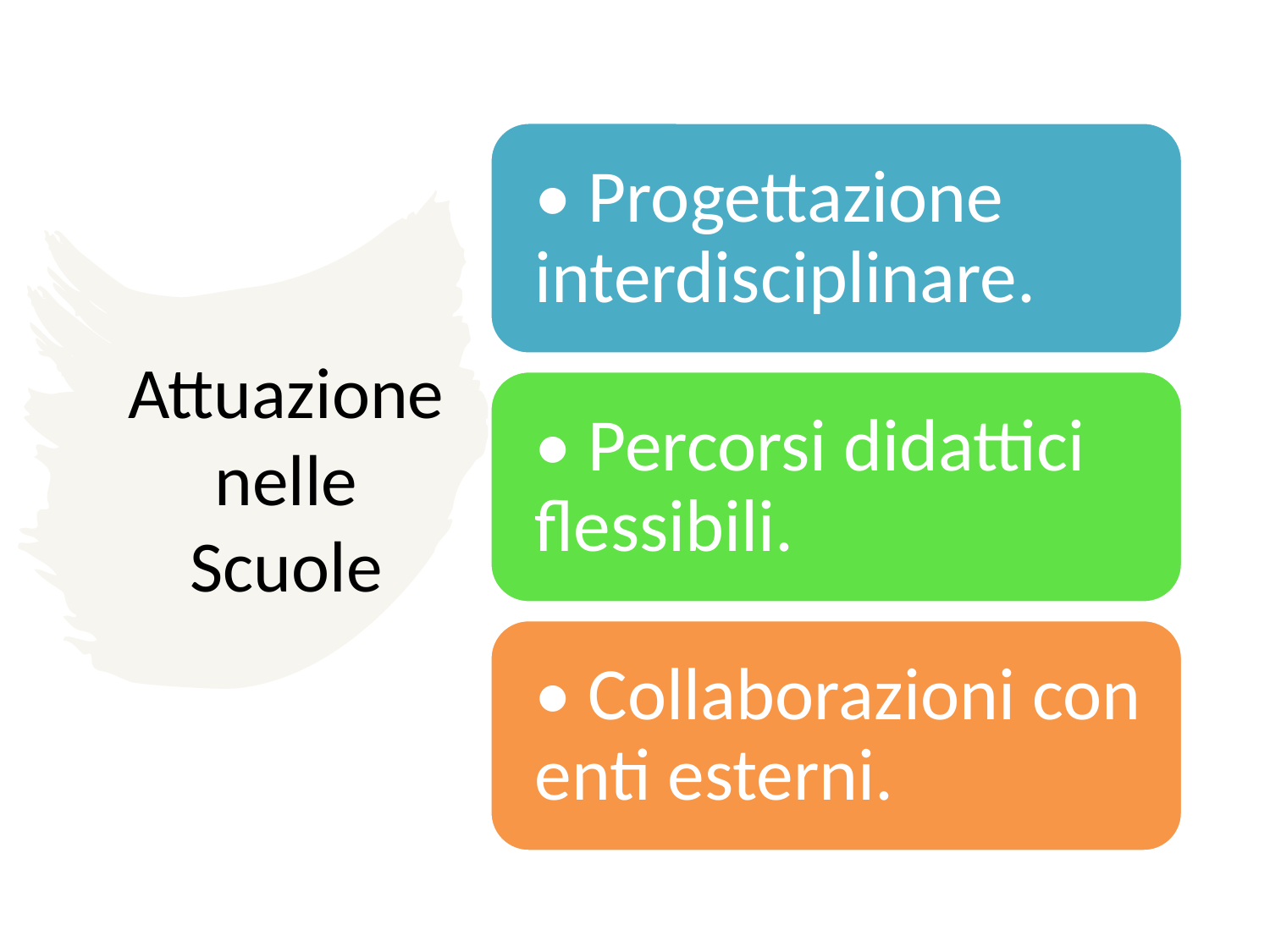

# Attuazione nelle Scuole
• Progettazione interdisciplinare.
• Percorsi didattici flessibili.
• Collaborazioni con enti esterni.